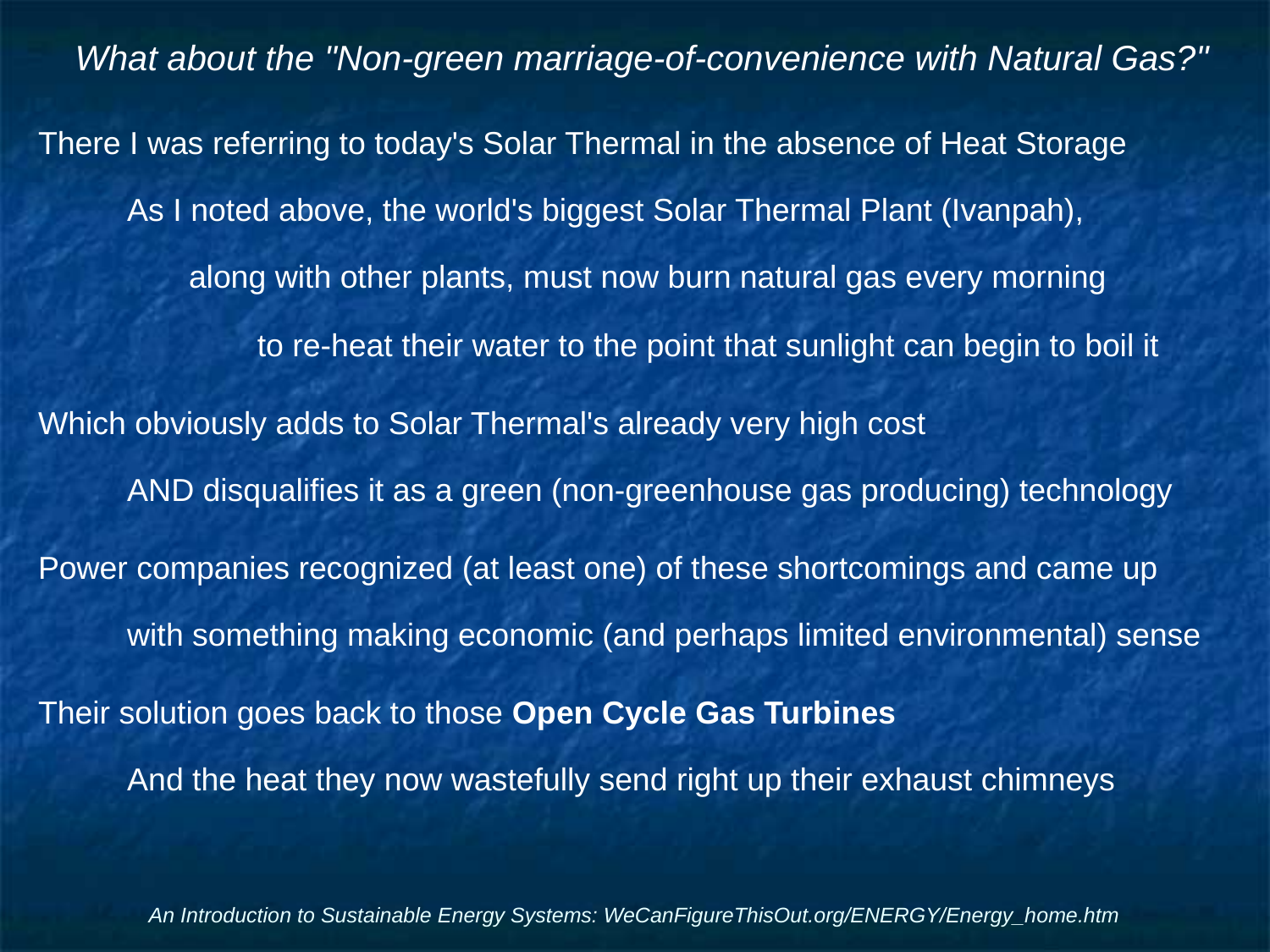

# What about the "Non-green marriage-of-convenience with Natural Gas?"
There I was referring to today's Solar Thermal in the absence of Heat Storage

As I noted above, the world's biggest Solar Thermal Plant (Ivanpah),

along with other plants, must now burn natural gas every morning

to re-heat their water to the point that sunlight can begin to boil it

Which obviously adds to Solar Thermal's already very high cost

AND disqualifies it as a green (non-greenhouse gas producing) technology

Power companies recognized (at least one) of these shortcomings and came up

with something making economic (and perhaps limited environmental) sense

Their solution goes back to those Open Cycle Gas Turbines

And the heat they now wastefully send right up their exhaust chimneys
An Introduction to Sustainable Energy Systems: WeCanFigureThisOut.org/ENERGY/Energy_home.htm